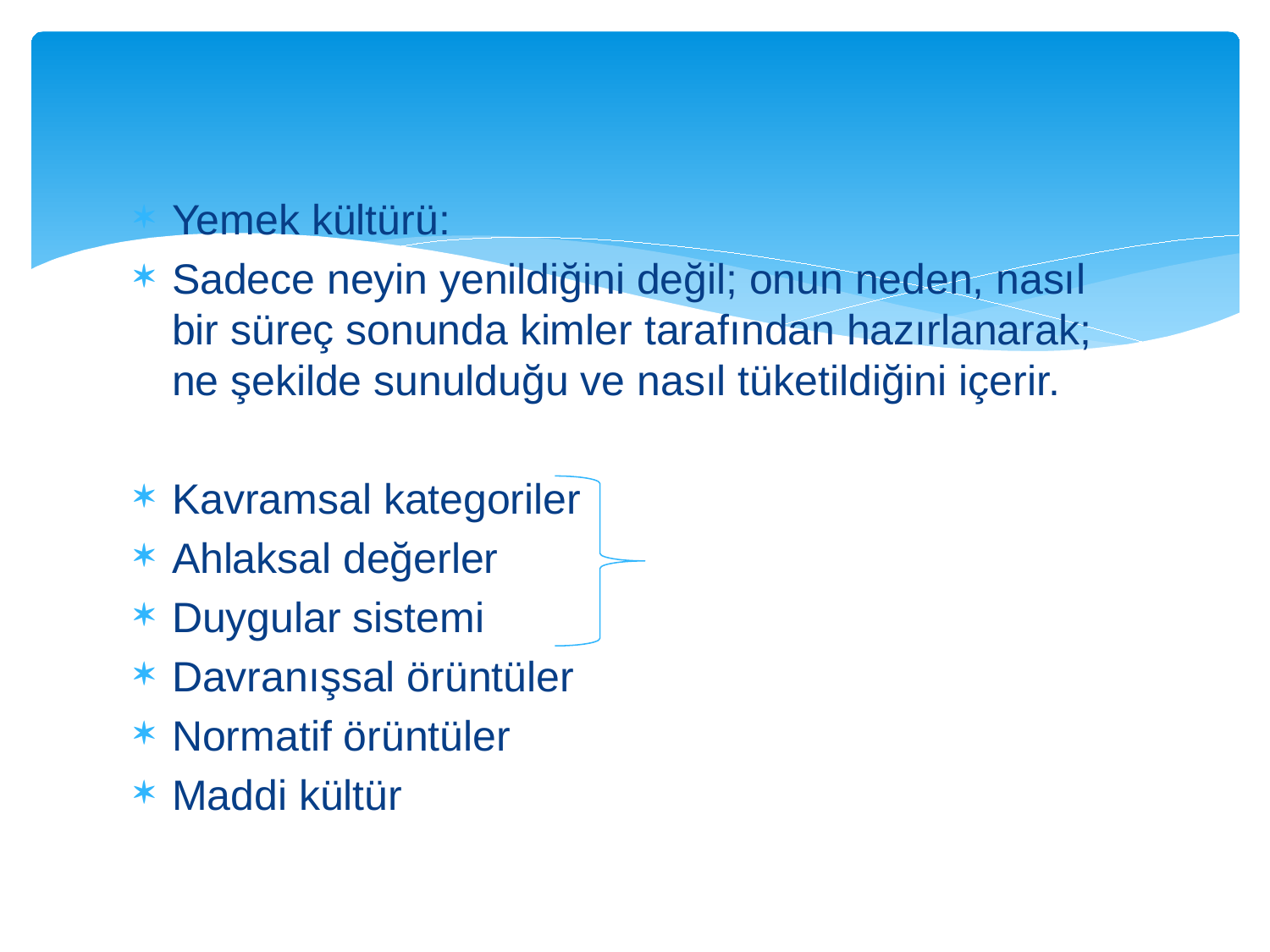

#
Yemek kültürü:
Sadece neyin yenildiğini değil; onun neden, nasıl bir süreç sonunda kimler tarafından hazırlanarak; ne şekilde sunulduğu ve nasıl tüketildiğini içerir.

Kavramsal kategoriler
Ahlaksal değerler
Duygular sistemi
Davranışsal örüntüler
Normatif örüntüler
Maddi kültür